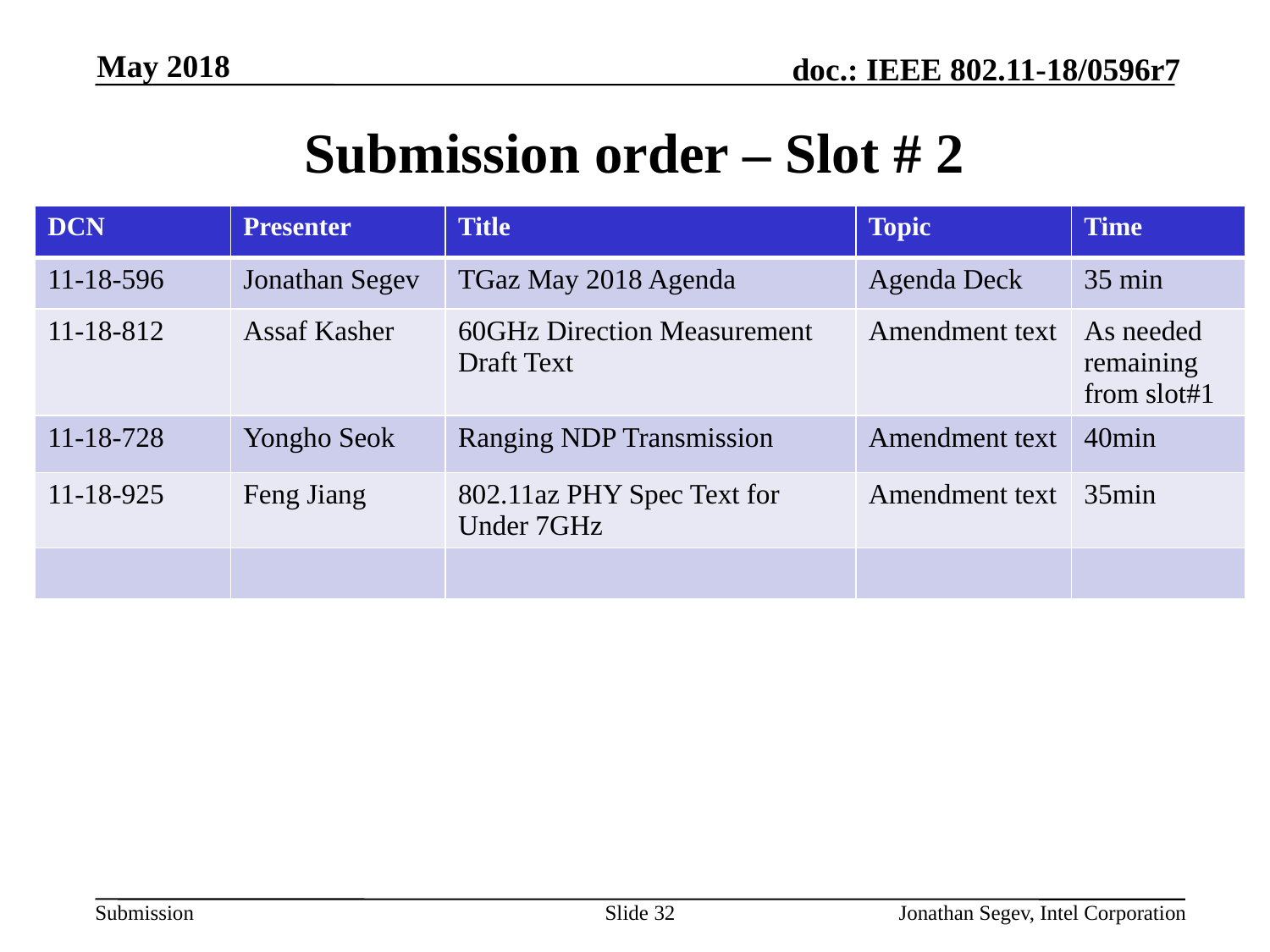

May 2018
# Submission order – Slot # 2
| DCN | Presenter | Title | Topic | Time |
| --- | --- | --- | --- | --- |
| 11-18-596 | Jonathan Segev | TGaz May 2018 Agenda | Agenda Deck | 35 min |
| 11-18-812 | Assaf Kasher | 60GHz Direction Measurement Draft Text | Amendment text | As needed remaining from slot#1 |
| 11-18-728 | Yongho Seok | Ranging NDP Transmission | Amendment text | 40min |
| 11-18-925 | Feng Jiang | 802.11az PHY Spec Text for Under 7GHz | Amendment text | 35min |
|  |  |  |  |  |
Slide 32
Jonathan Segev, Intel Corporation